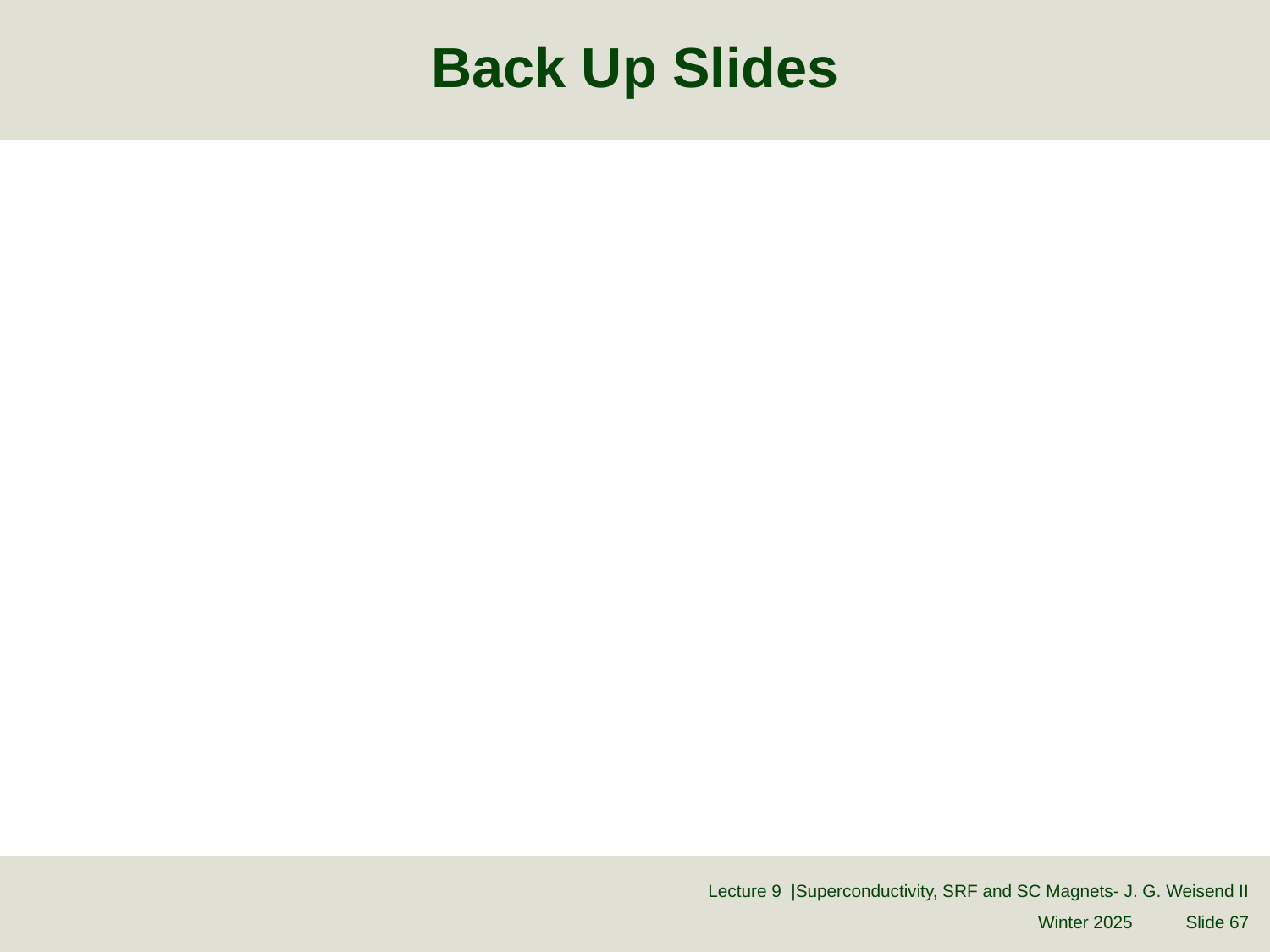

# Back Up Slides

Lecture 9  |Superconductivity, SRF and SC Magnets- J. G. Weisend II
Winter 2025
Slide 67